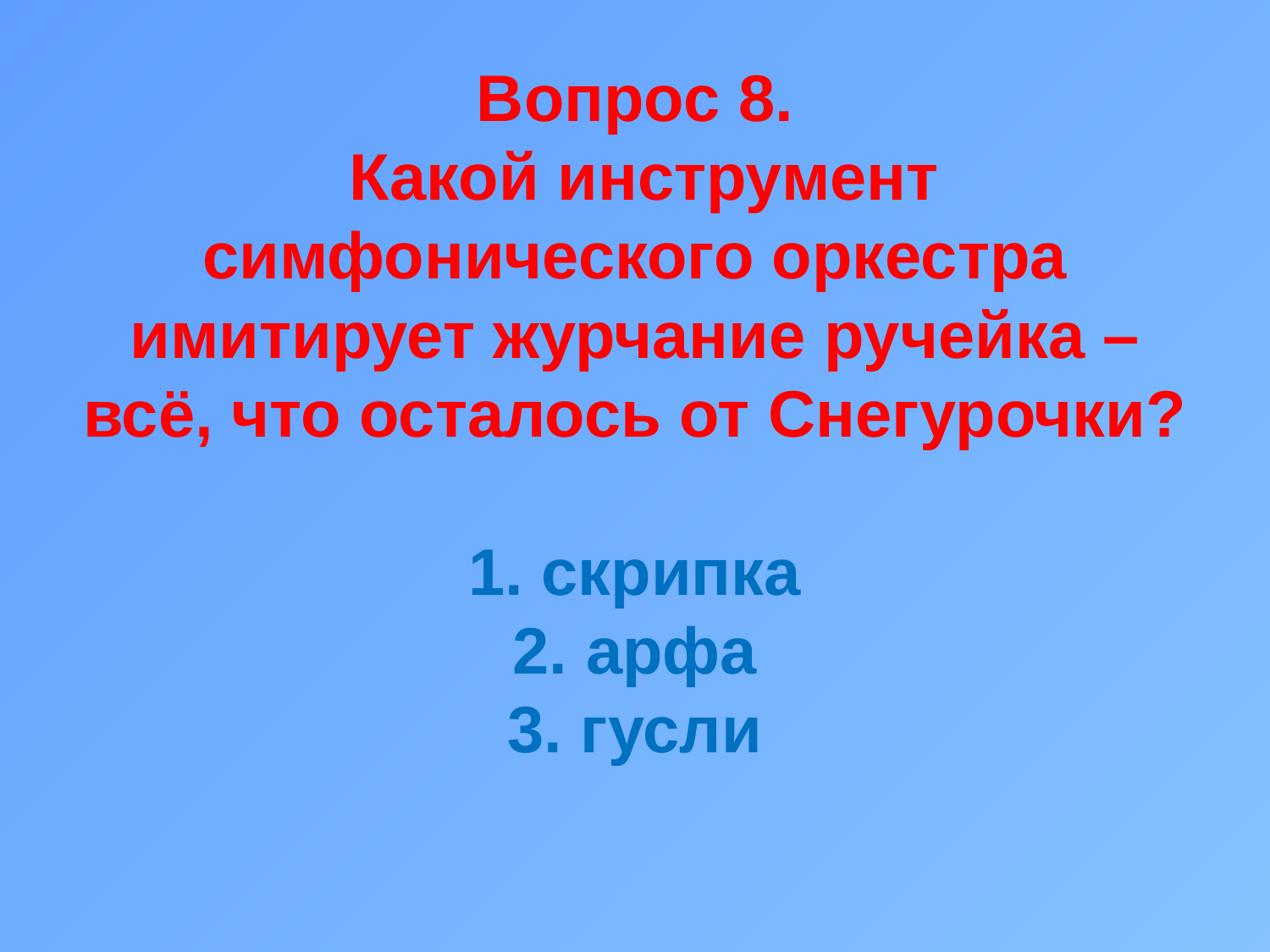

# Вопрос 8. Какой инструмент симфонического оркестра имитирует журчание ручейка – всё, что осталось от Снегурочки? 1. скрипка 2. арфа 3. гусли